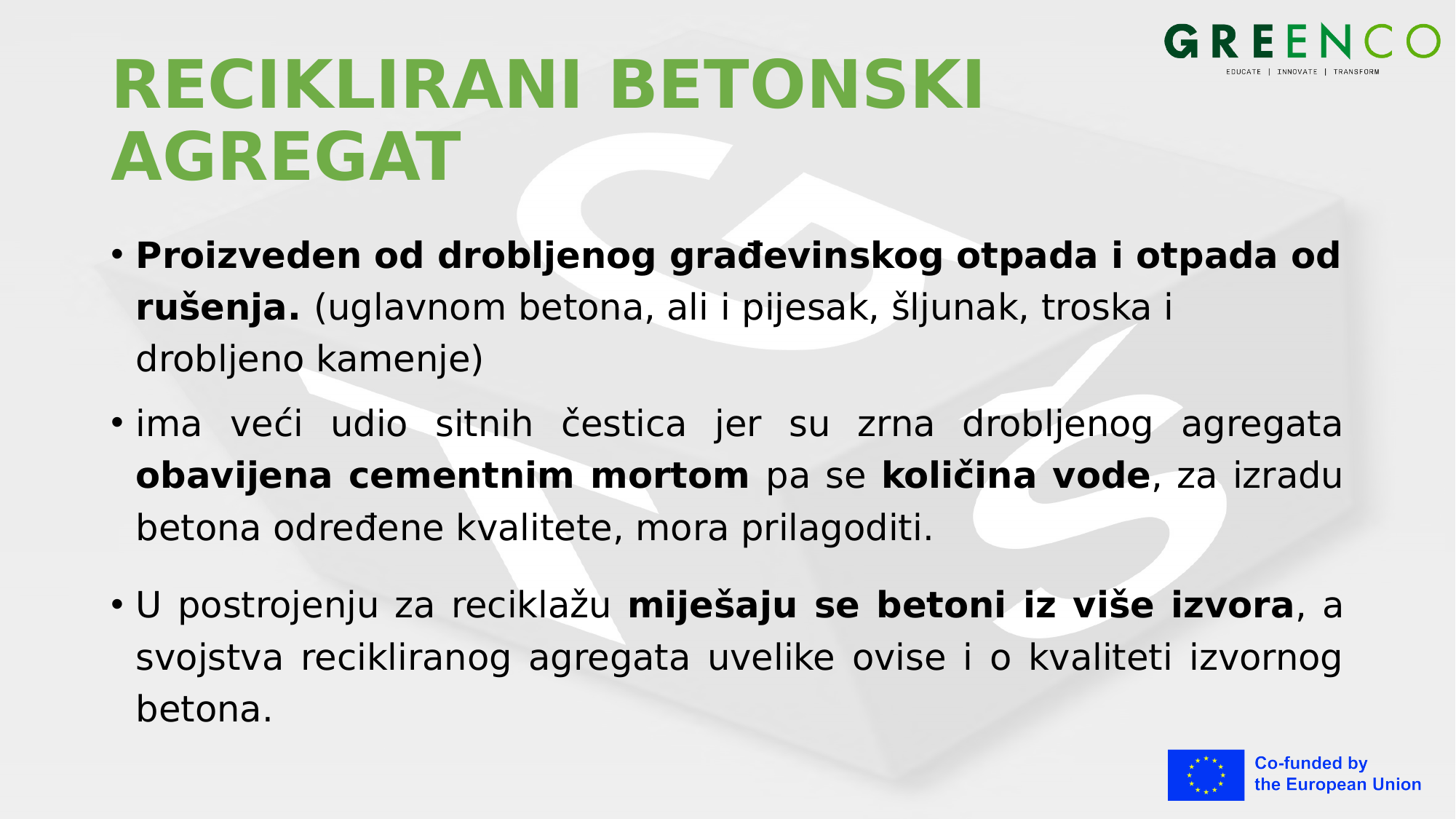

# RECIKLIRANI BETONSKI AGREGAT
Proizveden od drobljenog građevinskog otpada i otpada od rušenja. (uglavnom betona, ali i pijesak, šljunak, troska i drobljeno kamenje)
ima veći udio sitnih čestica jer su zrna drobljenog agregata obavijena cementnim mortom pa se količina vode, za izradu betona određene kvalitete, mora prilagoditi.
U postrojenju za reciklažu miješaju se betoni iz više izvora, a svojstva recikliranog agregata uvelike ovise i o kvaliteti izvornog betona.